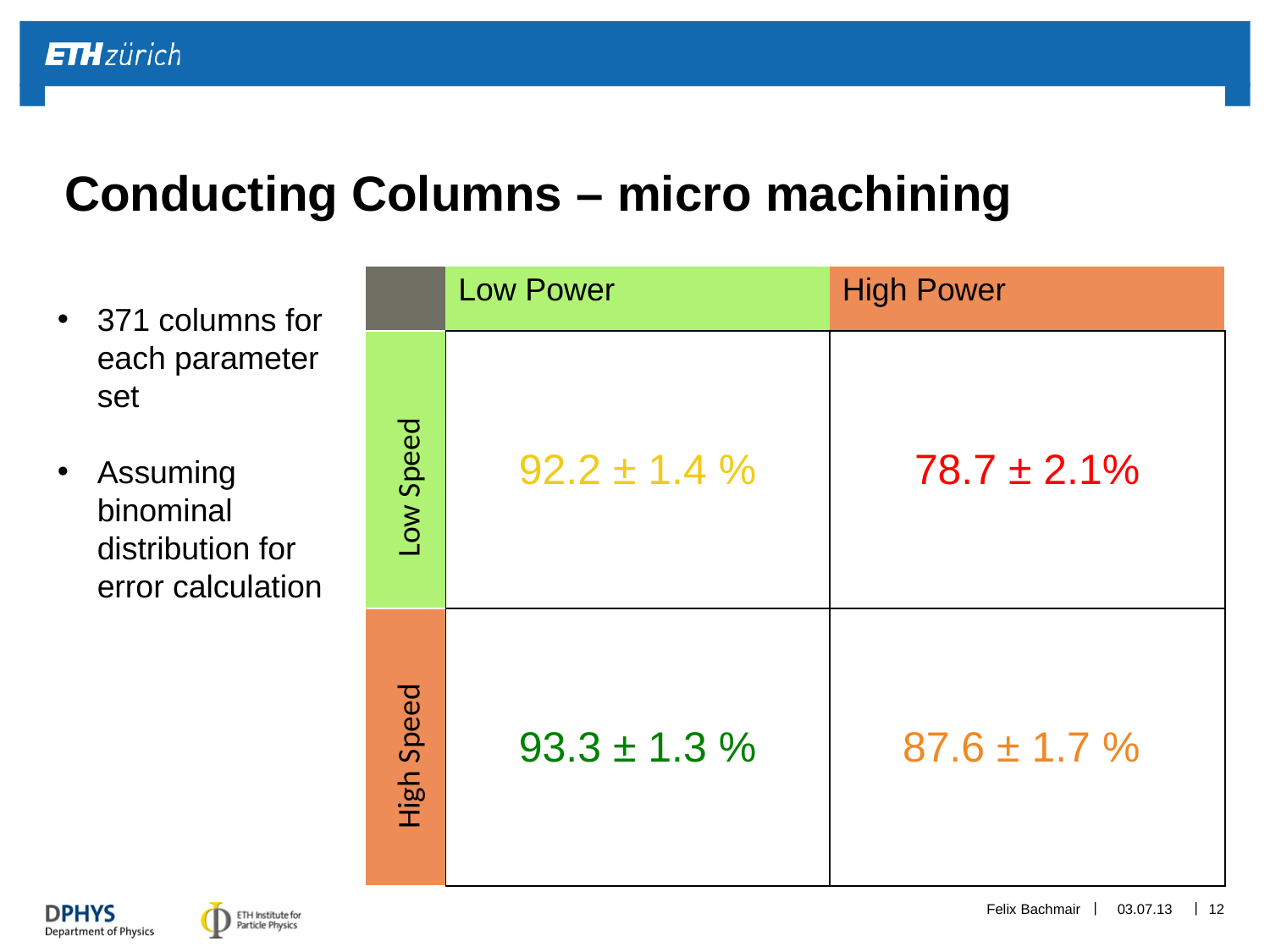

# Conducting Columns – micro machining
|  | Low Power | High Power |
| --- | --- | --- |
|  | 92.2 ± 1.4 % | 78.7 ± 2.1% |
|  | 93.3 ± 1.3 % | 87.6 ± 1.7 % |
371 columns for each parameter set

Assuming binominal distribution for error calculation

Low Speed
High Speed
Felix Bachmair
03.07.13
12